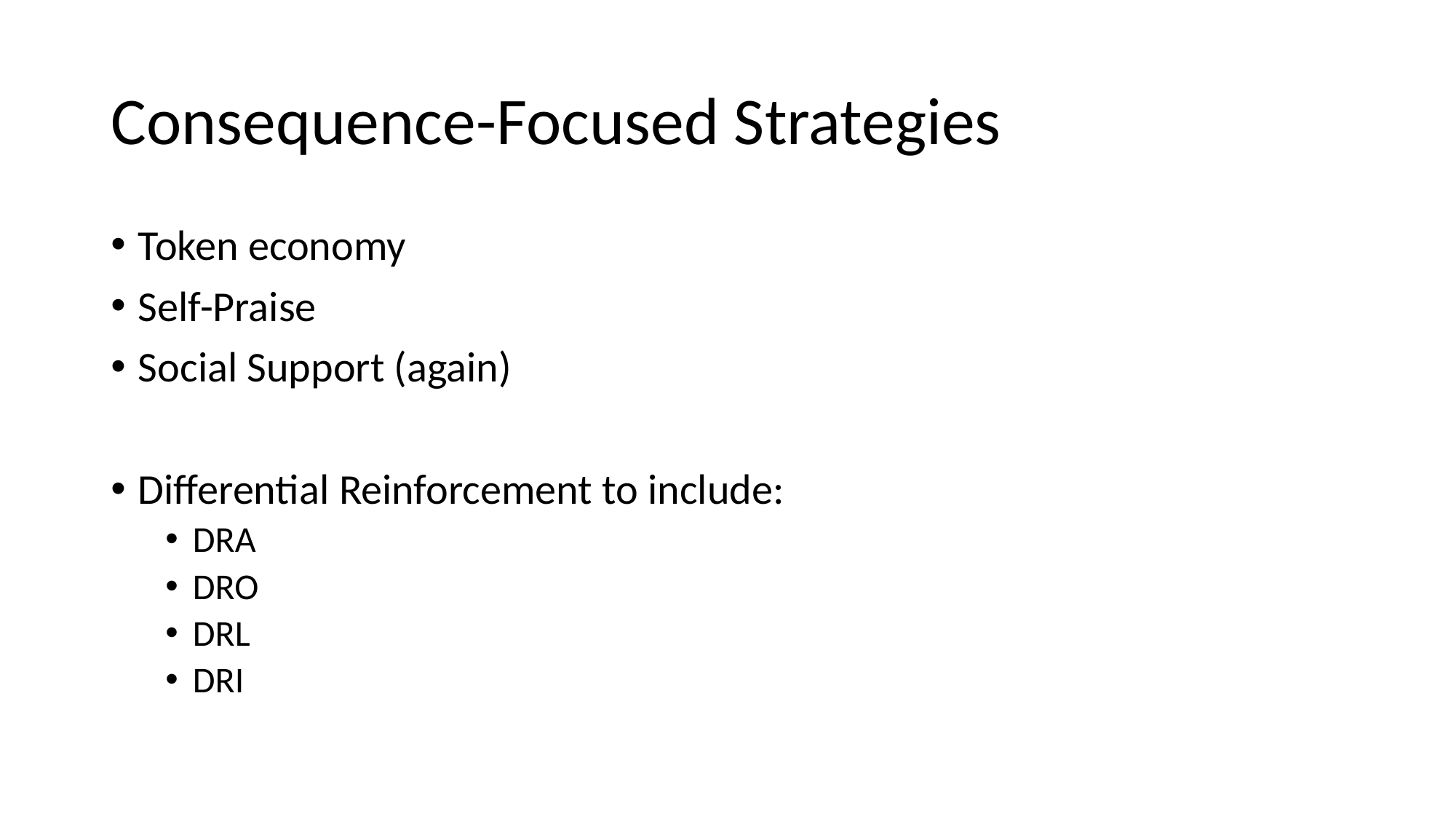

# Consequence-Focused Strategies
Token economy
Self-Praise
Social Support (again)

Differential Reinforcement to include:
DRA
DRO
DRL
DRI